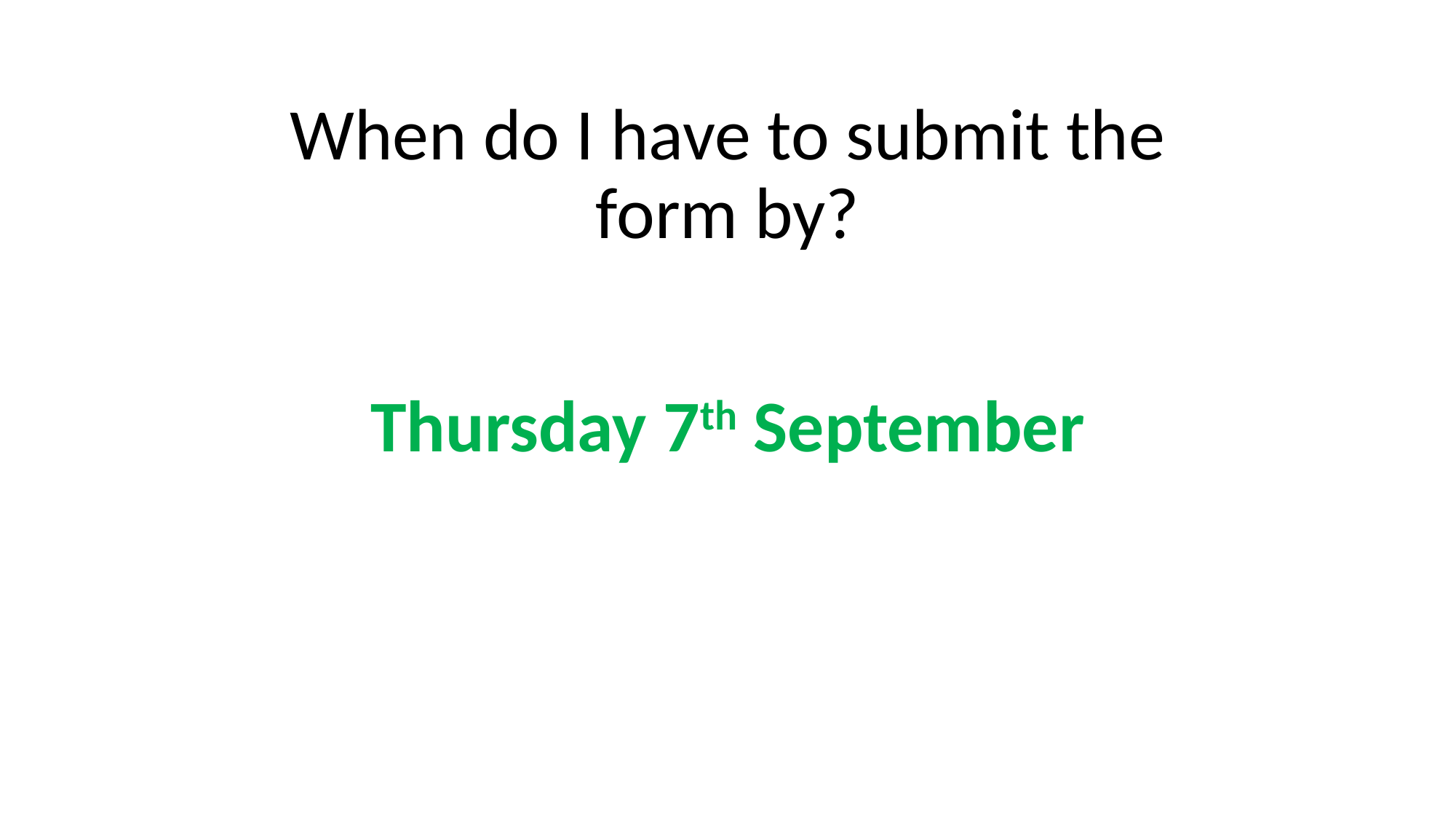

When do I have to submit the form by?
Thursday 7th September